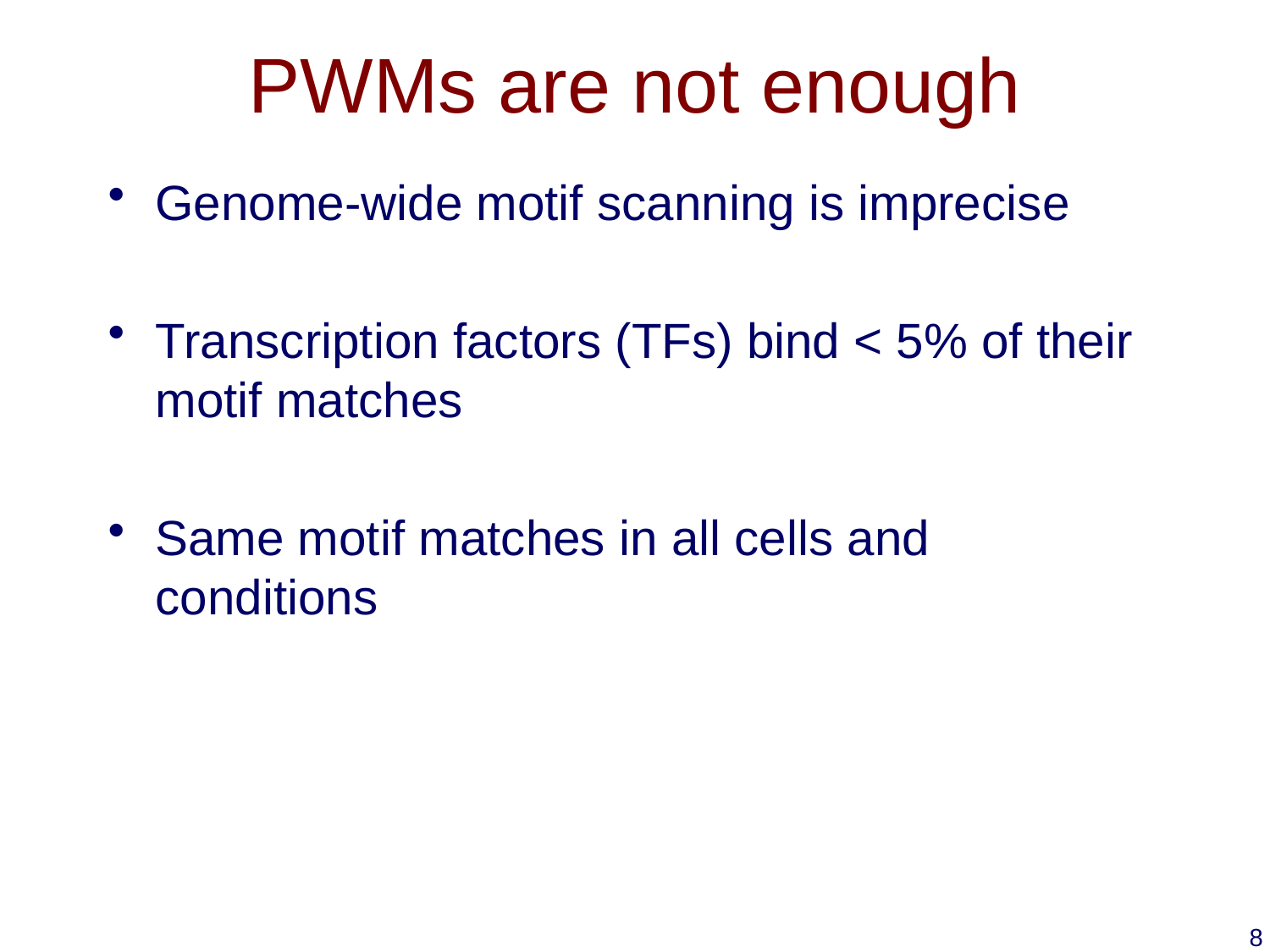

# PWMs are not enough
Genome-wide motif scanning is imprecise

Transcription factors (TFs) bind < 5% of their motif matches

Same motif matches in all cells and conditions
8